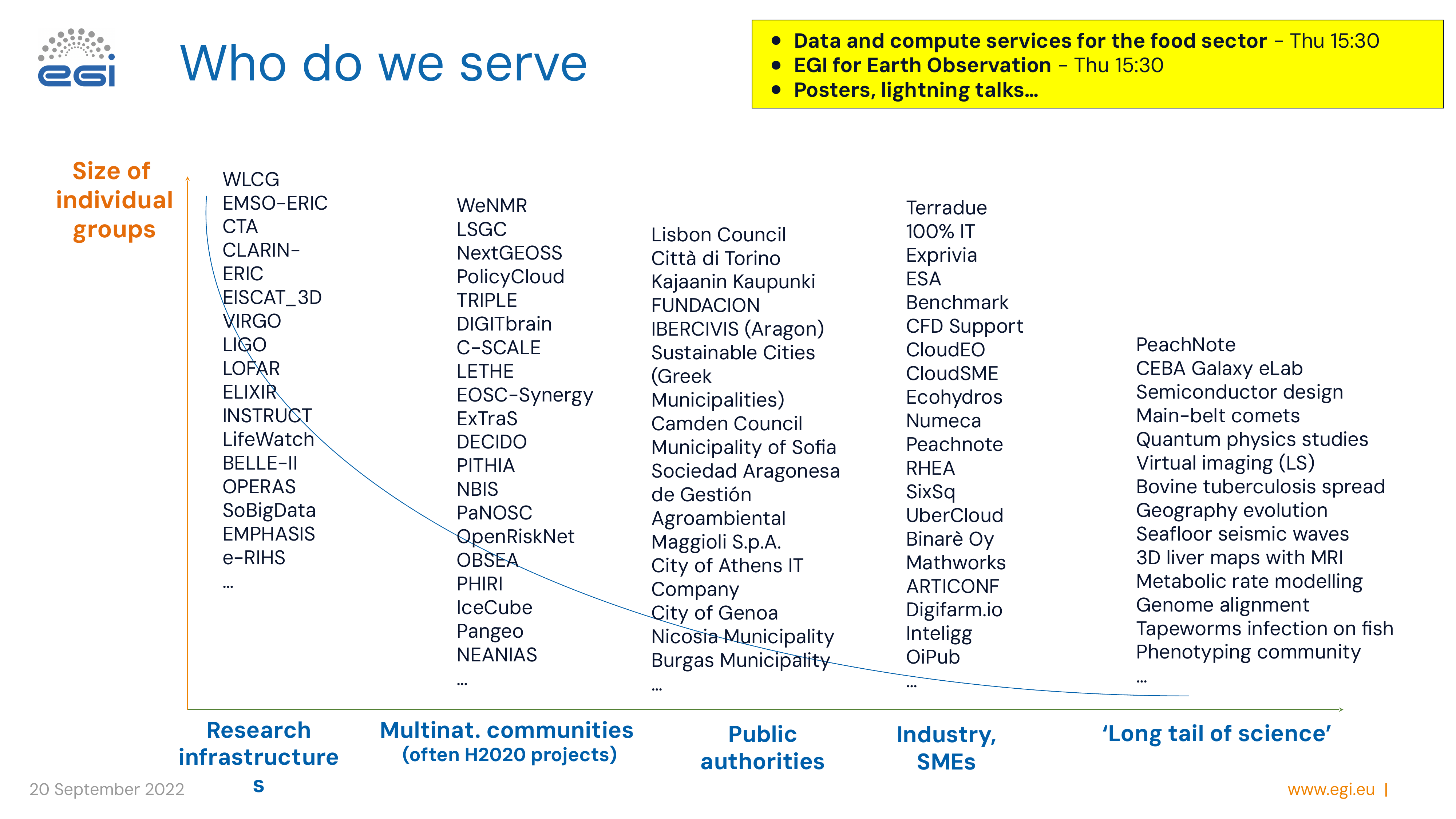

Data and compute services for the food sector - Thu 15:30
EGI for Earth Observation - Thu 15:30
Posters, lightning talks…
# Who do we serve
Size of
individual
groups
WLCG
EMSO-ERIC
CTA
CLARIN-ERIC
EISCAT_3D
VIRGO
LIGO
LOFAR
ELIXIR
INSTRUCT
LifeWatch
BELLE-II
OPERAS
SoBigData
EMPHASIS
e-RIHS
…
WeNMR
LSGC
NextGEOSS
PolicyCloud
TRIPLE
DIGITbrain
C-SCALE
LETHE
EOSC-Synergy
ExTraS
DECIDO
PITHIA
NBIS
PaNOSC
OpenRiskNet
OBSEA
PHIRI
IceCube
Pangeo
NEANIAS
…
Terradue
100% IT
Exprivia
ESA Benchmark
CFD Support
CloudEO
CloudSME
Ecohydros
Numeca
Peachnote
RHEA
SixSq
UberCloud
Binarè Oy
Mathworks
ARTICONF
Digifarm.io
Inteligg
OiPub
…
Lisbon Council
Città di Torino
Kajaanin Kaupunki
FUNDACION IBERCIVIS (Aragon)
Sustainable Cities (Greek Municipalities)
Camden Council
Municipality of Sofia
Sociedad Aragonesa de Gestión Agroambiental
Maggioli S.p.A.
City of Athens IT Company
City of Genoa
Nicosia Municipality
Burgas Municipality
…
PeachNote
CEBA Galaxy eLab
Semiconductor design
Main-belt comets
Quantum physics studies
Virtual imaging (LS)
Bovine tuberculosis spread
Geography evolution
Seafloor seismic waves
3D liver maps with MRI
Metabolic rate modelling
Genome alignment
Tapeworms infection on fish
Phenotyping community
…
Research
infrastructures
Multinat. communities
(often H2020 projects)
‘Long tail of science’
Public authorities
Industry,
SMEs